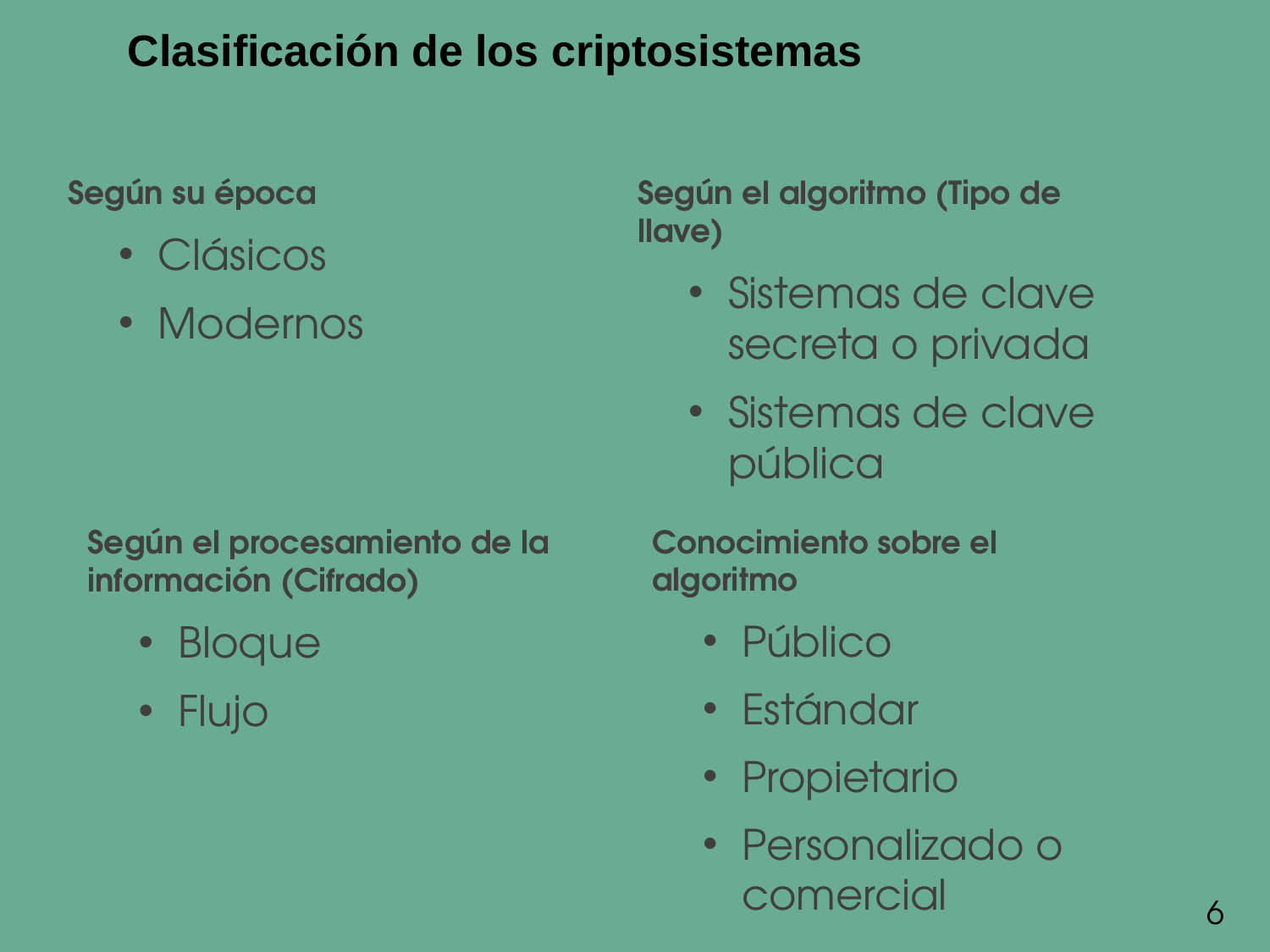

# Clasificación de los criptosistemas
Según su época
Clásicos
Modernos

Según el algoritmo (Tipo de llave)
Sistemas de clave secreta o privada
Sistemas de clave pública

Según el procesamiento de la información (Cifrado)
Bloque
Flujo

Conocimiento sobre el algoritmo
Público
Estándar
Propietario
Personalizado o comercial

6